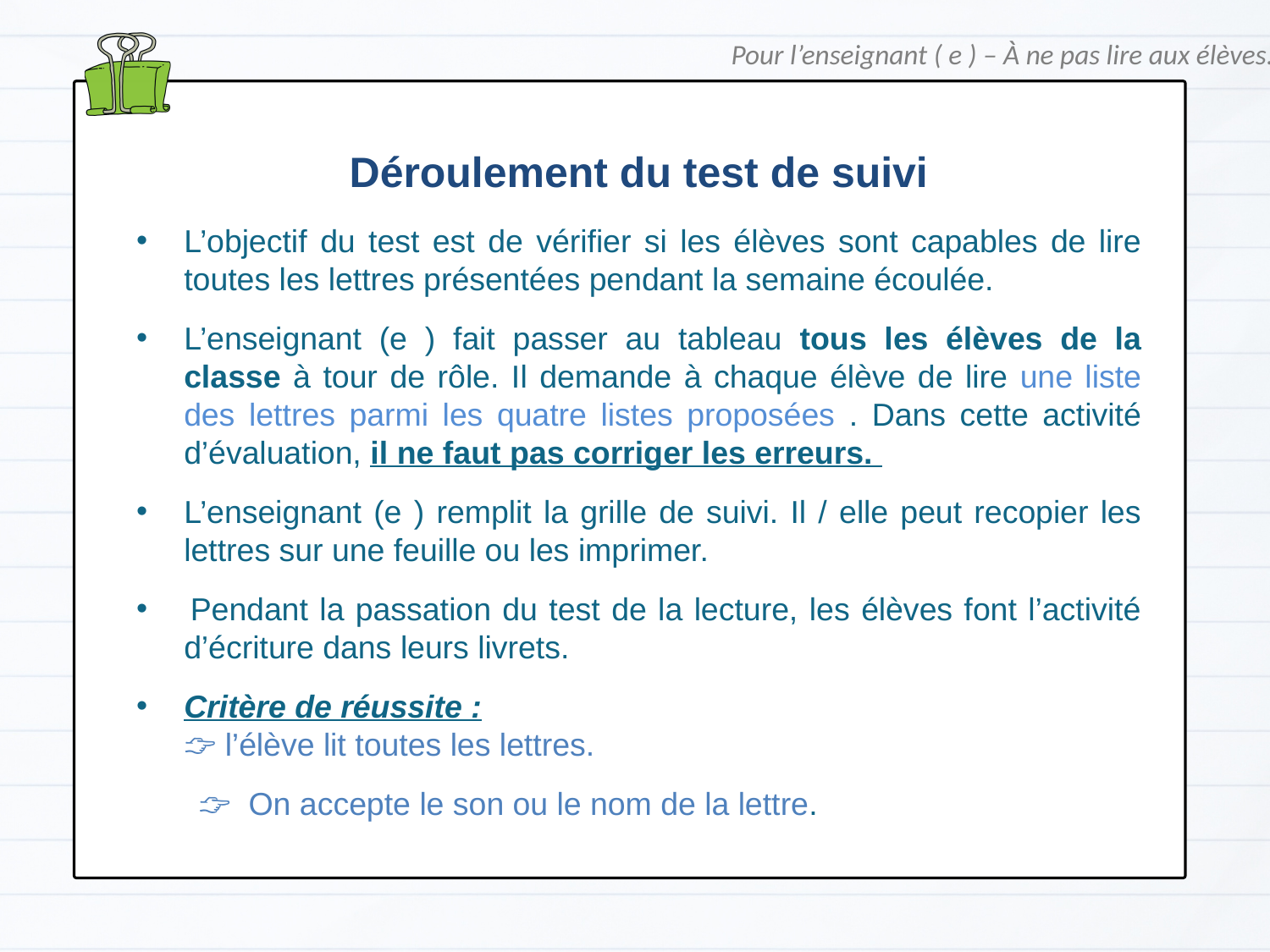

Pour l’enseignant ( e ) – À ne pas lire aux élèves.
Déroulement du test de suivi
L’objectif du test est de vérifier si les élèves sont capables de lire toutes les lettres présentées pendant la semaine écoulée.
L’enseignant (e ) fait passer au tableau tous les élèves de la classe à tour de rôle. Il demande à chaque élève de lire une liste des lettres parmi les quatre listes proposées . Dans cette activité d’évaluation, il ne faut pas corriger les erreurs.
L’enseignant (e ) remplit la grille de suivi. Il / elle peut recopier les lettres sur une feuille ou les imprimer.
 Pendant la passation du test de la lecture, les élèves font l’activité d’écriture dans leurs livrets.
Critère de réussite :
👉 l’élève lit toutes les lettres.
       👉  On accepte le son ou le nom de la lettre.